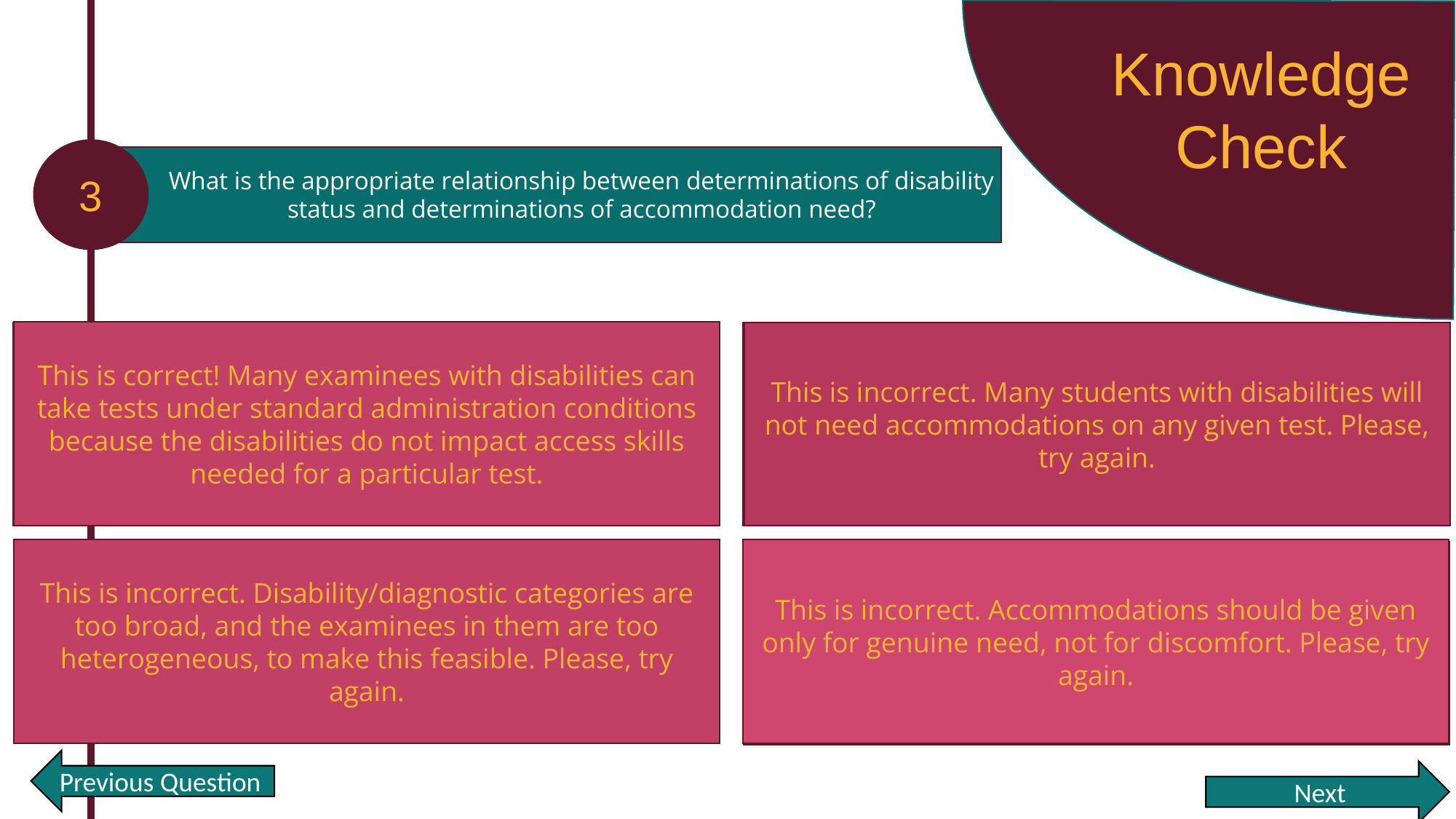

Knowledge Check
3

What is the appropriate relationship between determinations of disability status and determinations of accommodation need?
This is correct! Many examinees with disabilities can take tests under standard administration conditions because the disabilities do not impact access skills needed for a particular test.
Some examinees with valid disability diagnoses may need accommodations, whereas others may not.
If a student has a valid disability diagnosis, testing agencies should assume that accommodations are needed.
This is incorrect. Many students with disabilities will not need accommodations on any given test. Please, try again.
Testing agencies should construct a list of what accommodations will be provided to each examinee, based on which disability conditions are reported.
This is incorrect. Disability/diagnostic categories are too broad, and the examinees in them are too heterogeneous, to make this feasible. Please, try again.
This is incorrect. Accommodations should be given only for genuine need, not for discomfort. Please, try again.
If a student with a disability reports discomfort under standard test administration conditions, accommodations are necessary.
Previous Question
Next